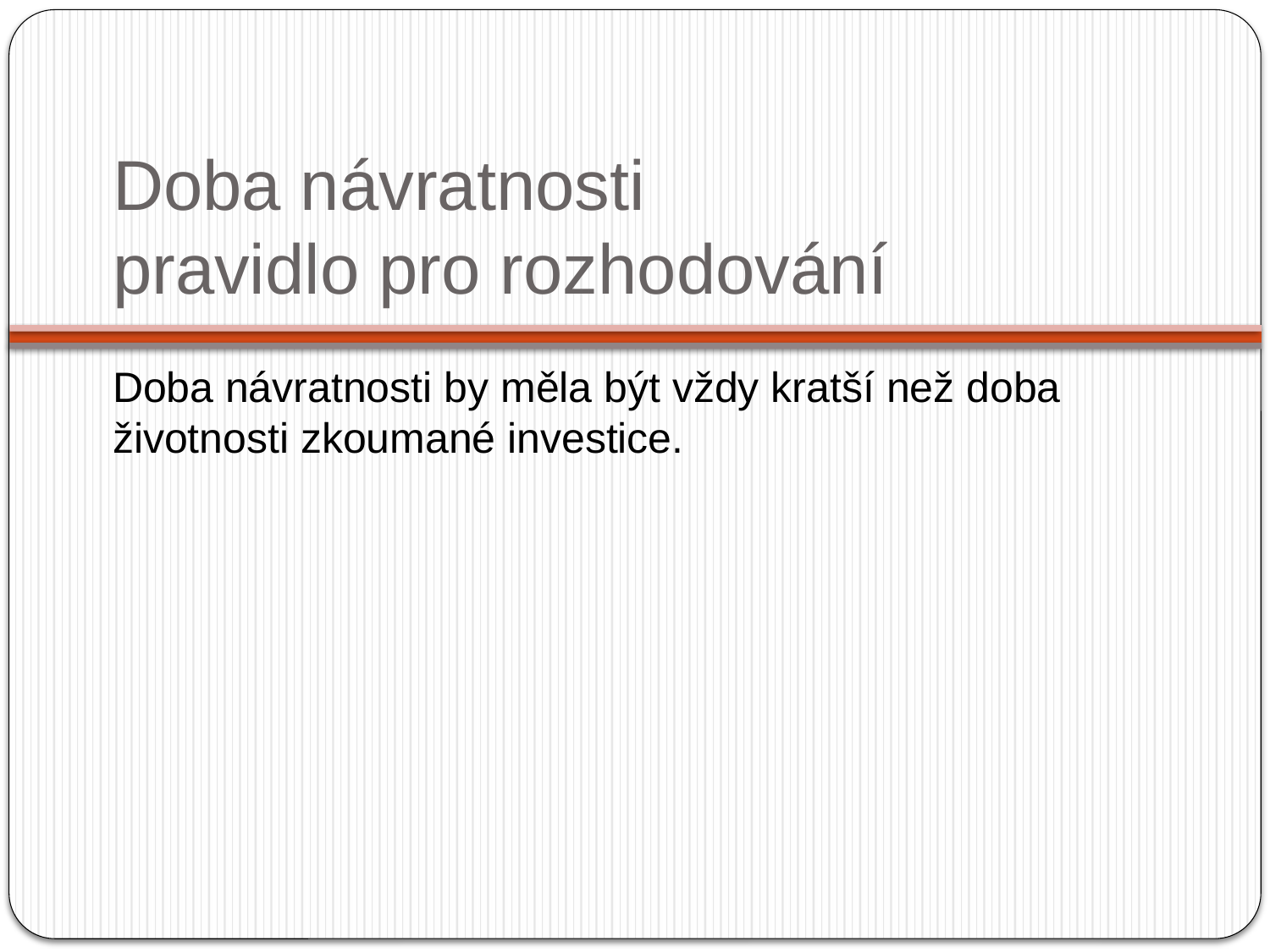

# Doba návratnosti pravidlo pro rozhodování
Doba návratnosti by měla být vždy kratší než doba životnosti zkoumané investice.